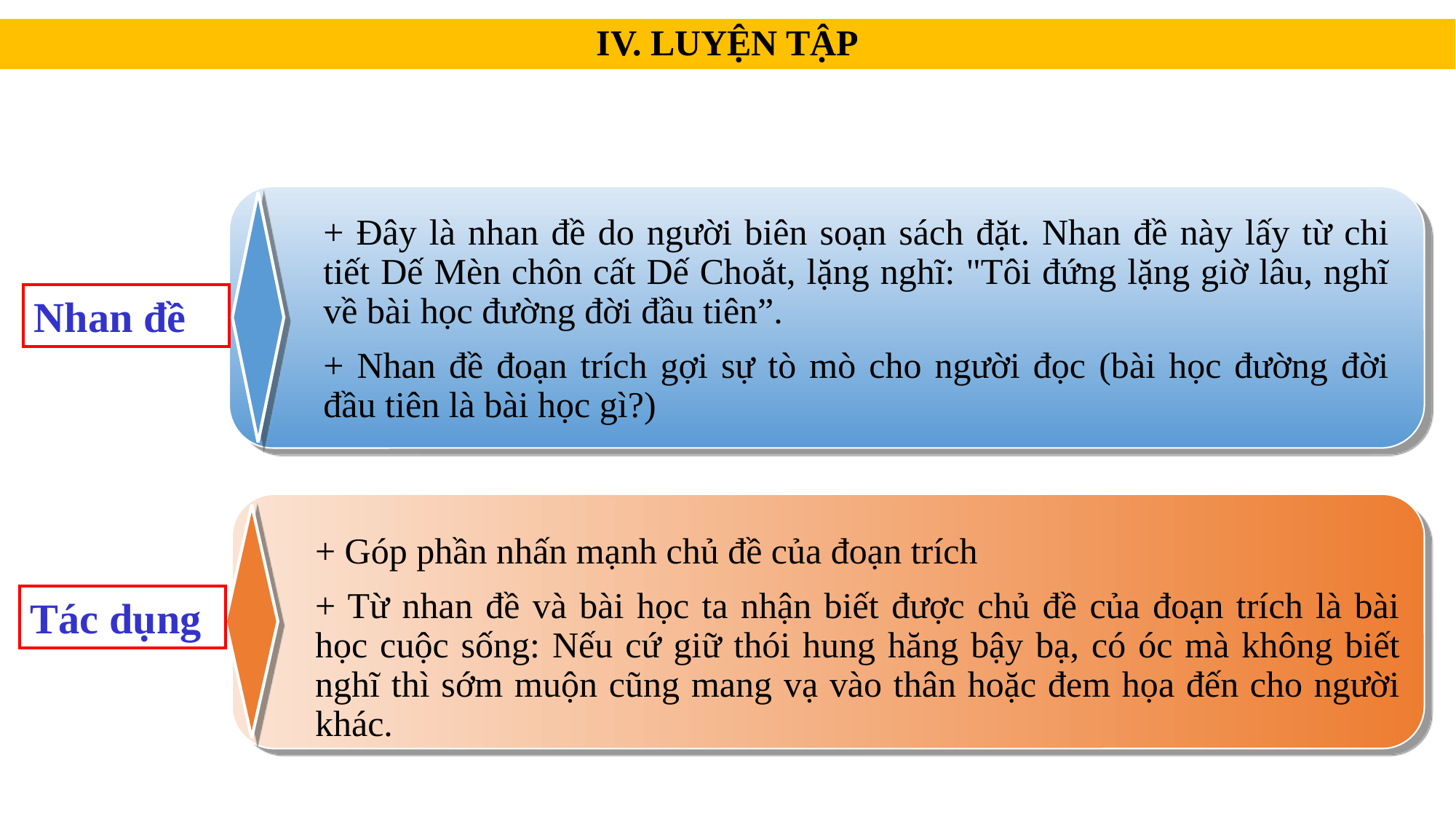

IV. LUYỆN TẬP

+ Đây là nhan đề do người biên soạn sách đặt. Nhan đề này lấy từ chi tiết Dế Mèn chôn cất Dế Choắt, lặng nghĩ: "Tôi đứng lặng giờ lâu, nghĩ về bài học đường đời đầu tiên”.
+ Nhan đề đoạn trích gợi sự tò mò cho người đọc (bài học đường đời đầu tiên là bài học gì?)
Nhan đề

+ Góp phần nhấn mạnh chủ đề của đoạn trích
+ Từ nhan đề và bài học ta nhận biết được chủ đề của đoạn trích là bài học cuộc sống: Nếu cứ giữ thói hung hăng bậy bạ, có óc mà không biết nghĩ thì sớm muộn cũng mang vạ vào thân hoặc đem họa đến cho người khác.
Tác dụng